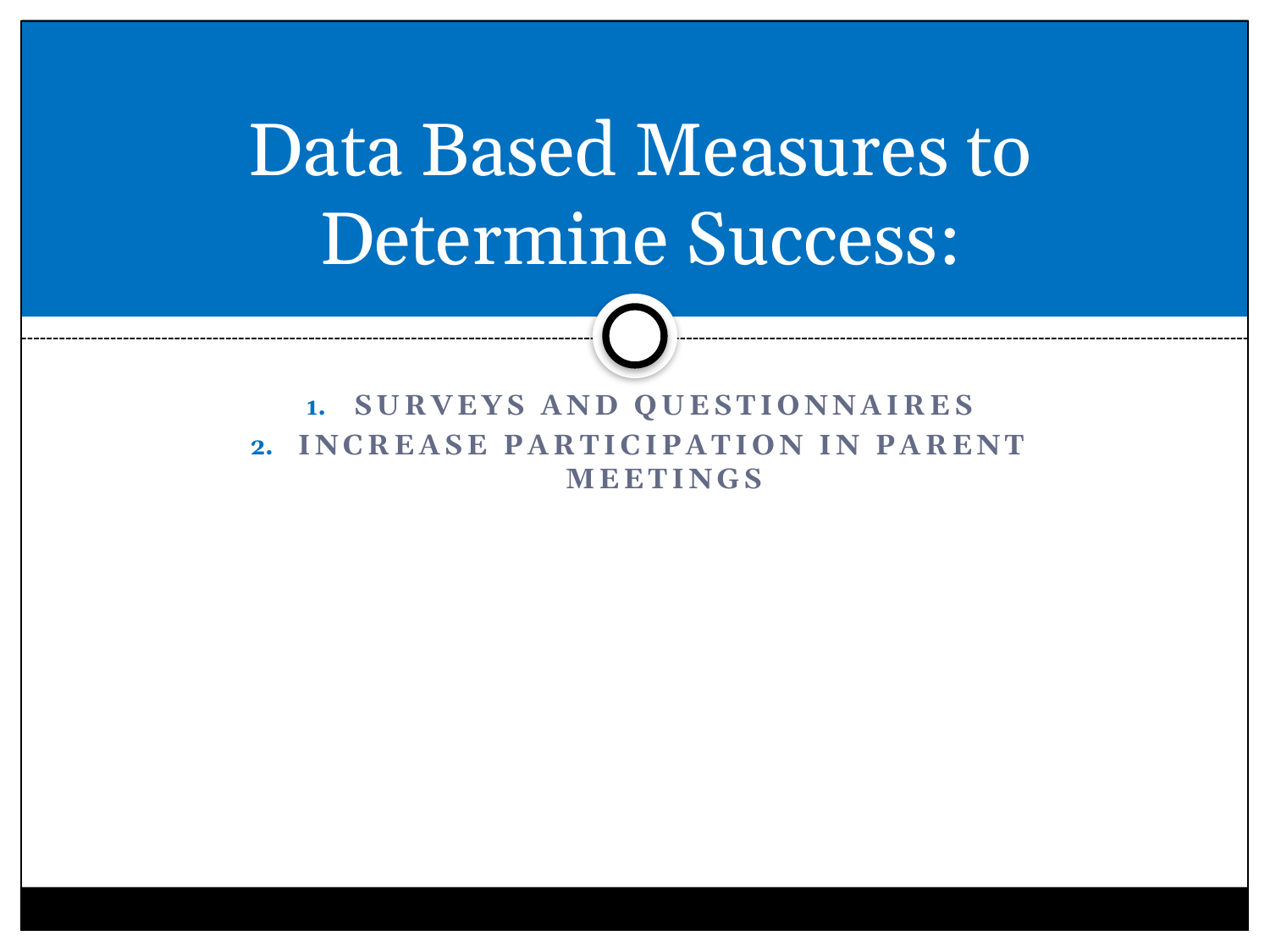

# Data Based Measures to Determine Success:
Surveys and Questionnaires
Increase participation in parent meetings